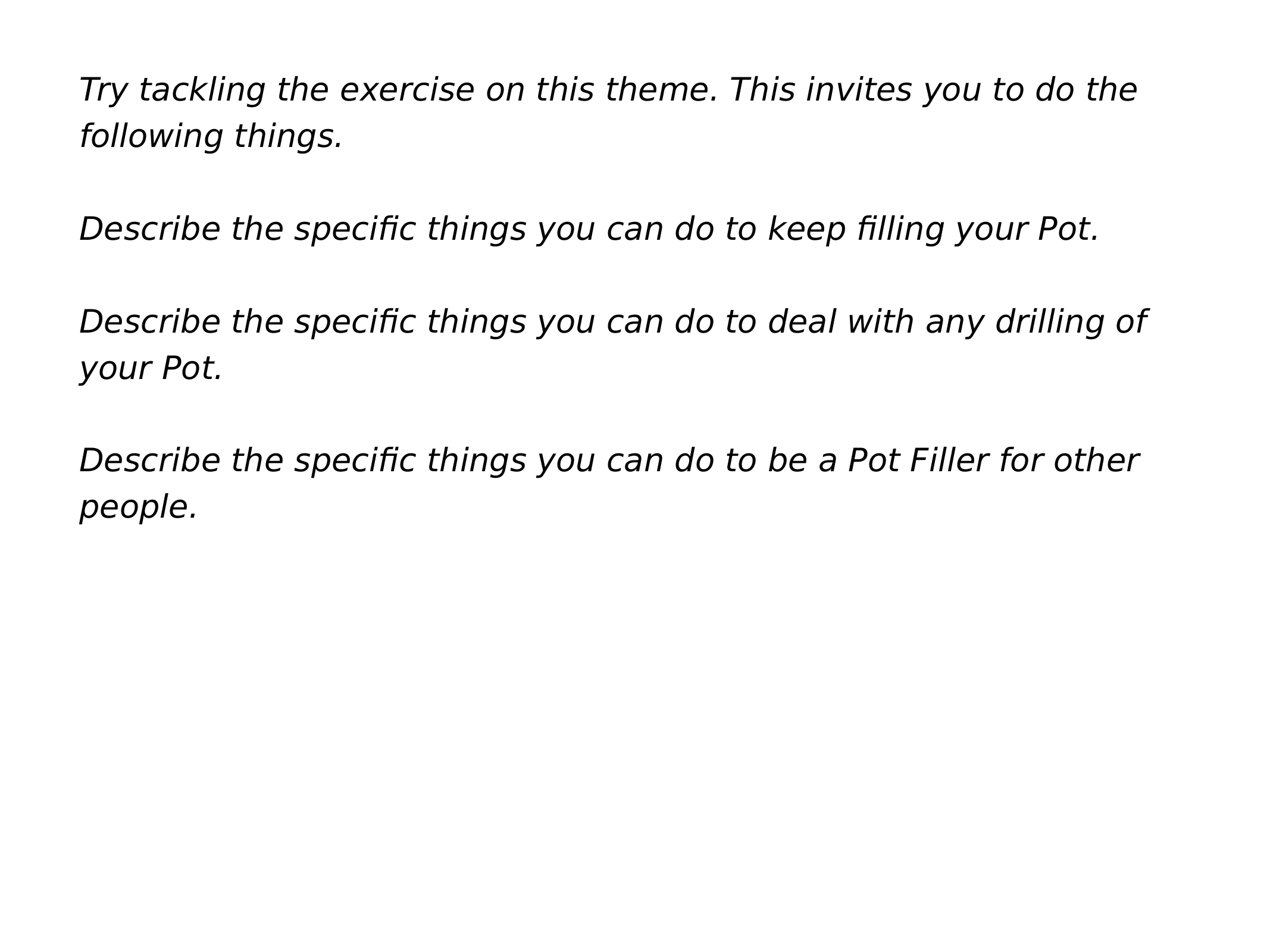

Try tackling the exercise on this theme. This invites you to do the following things.

Describe the specific things you can do to keep filling your Pot.

Describe the specific things you can do to deal with any drilling of your Pot.

Describe the specific things you can do to be a Pot Filler for other people.